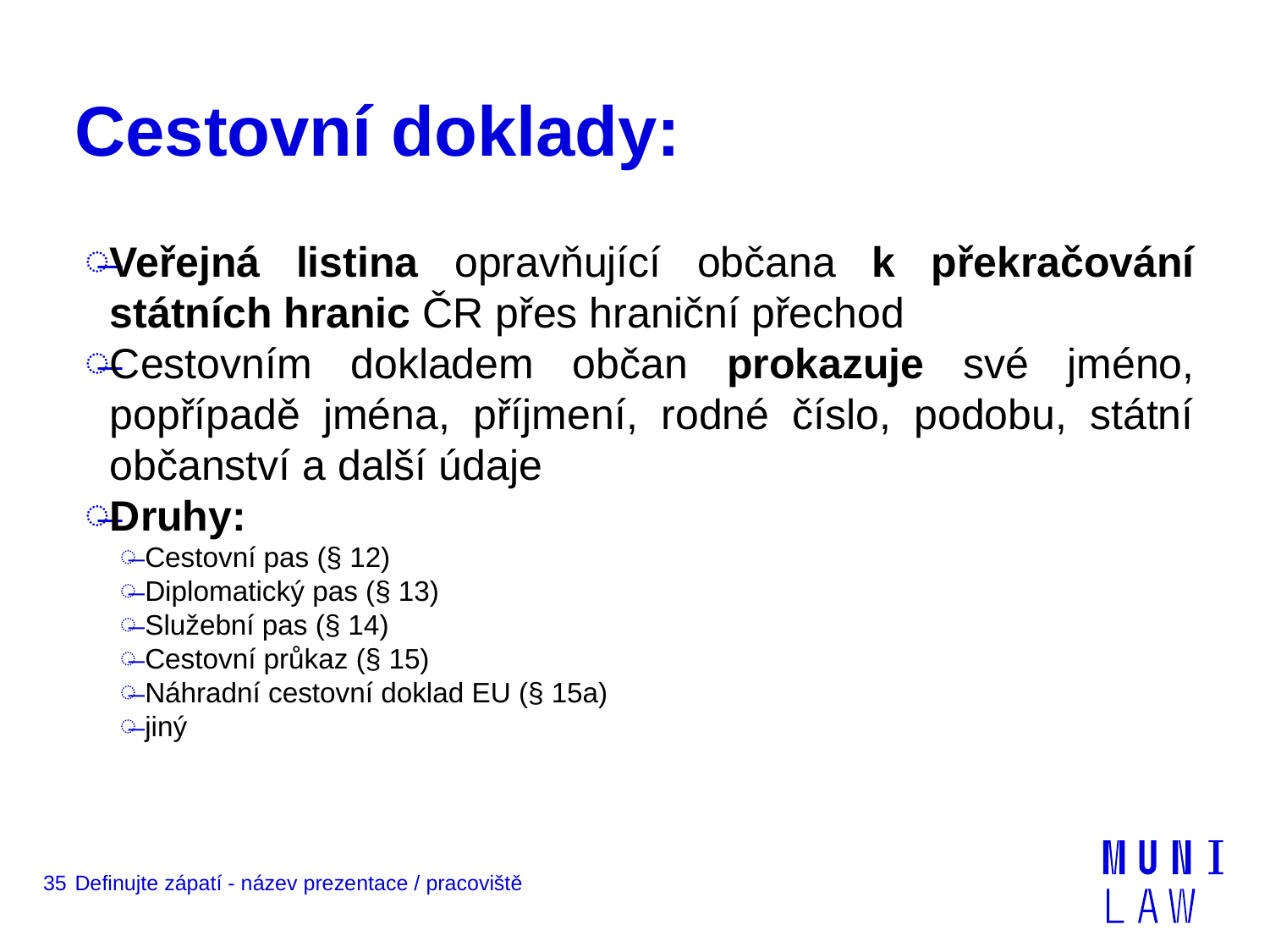

# Cestovní doklady:
Veřejná listina opravňující občana k překračování státních hranic ČR přes hraniční přechod
Cestovním dokladem občan prokazuje své jméno, popřípadě jména, příjmení, rodné číslo, podobu, státní občanství a další údaje
Druhy:
Cestovní pas (§ 12)
Diplomatický pas (§ 13)
Služební pas (§ 14)
Cestovní průkaz (§ 15)
Náhradní cestovní doklad EU (§ 15a)
jiný
35
Definujte zápatí - název prezentace / pracoviště